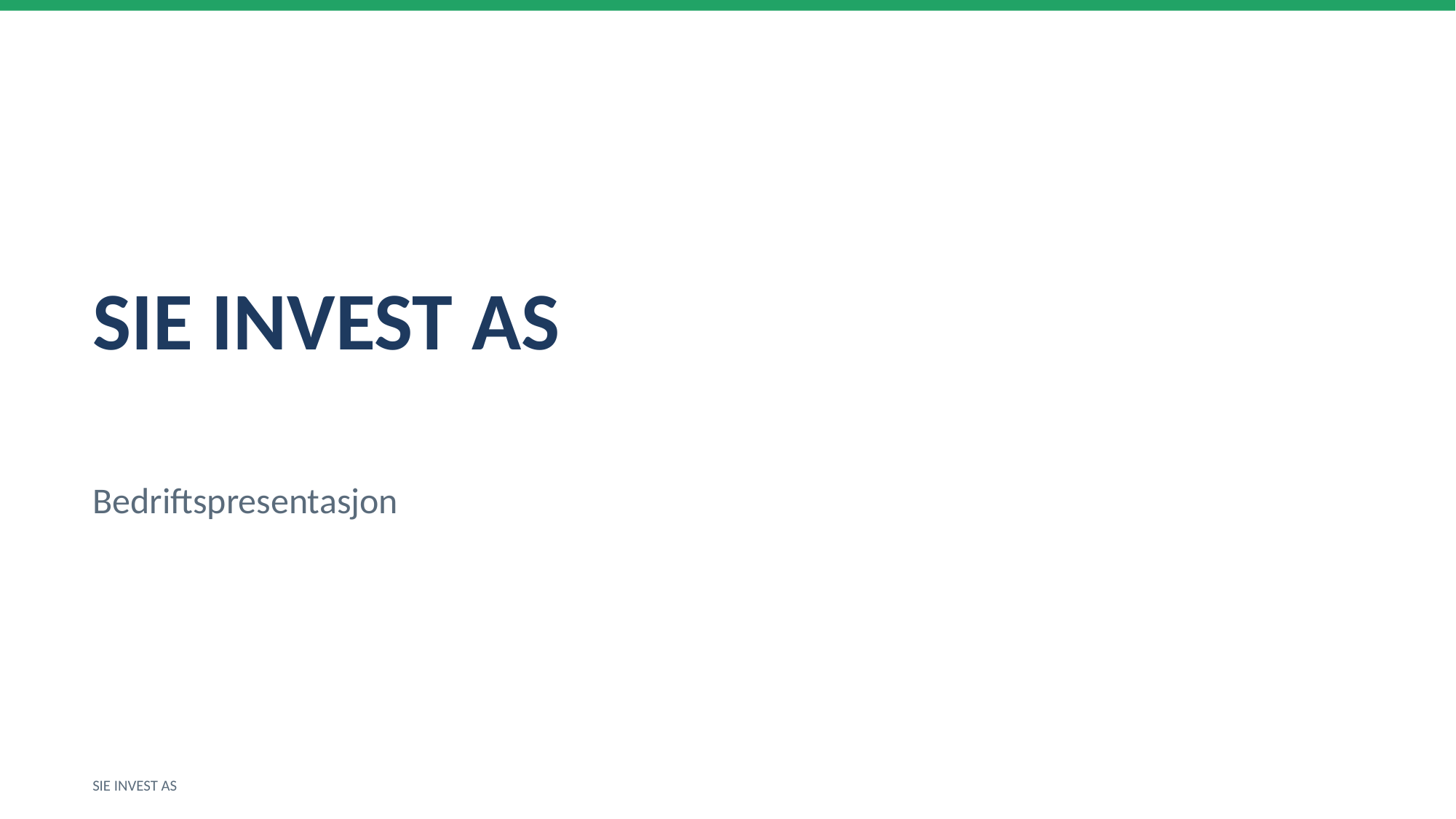

SIE INVEST AS
Bedriftspresentasjon
SIE INVEST AS